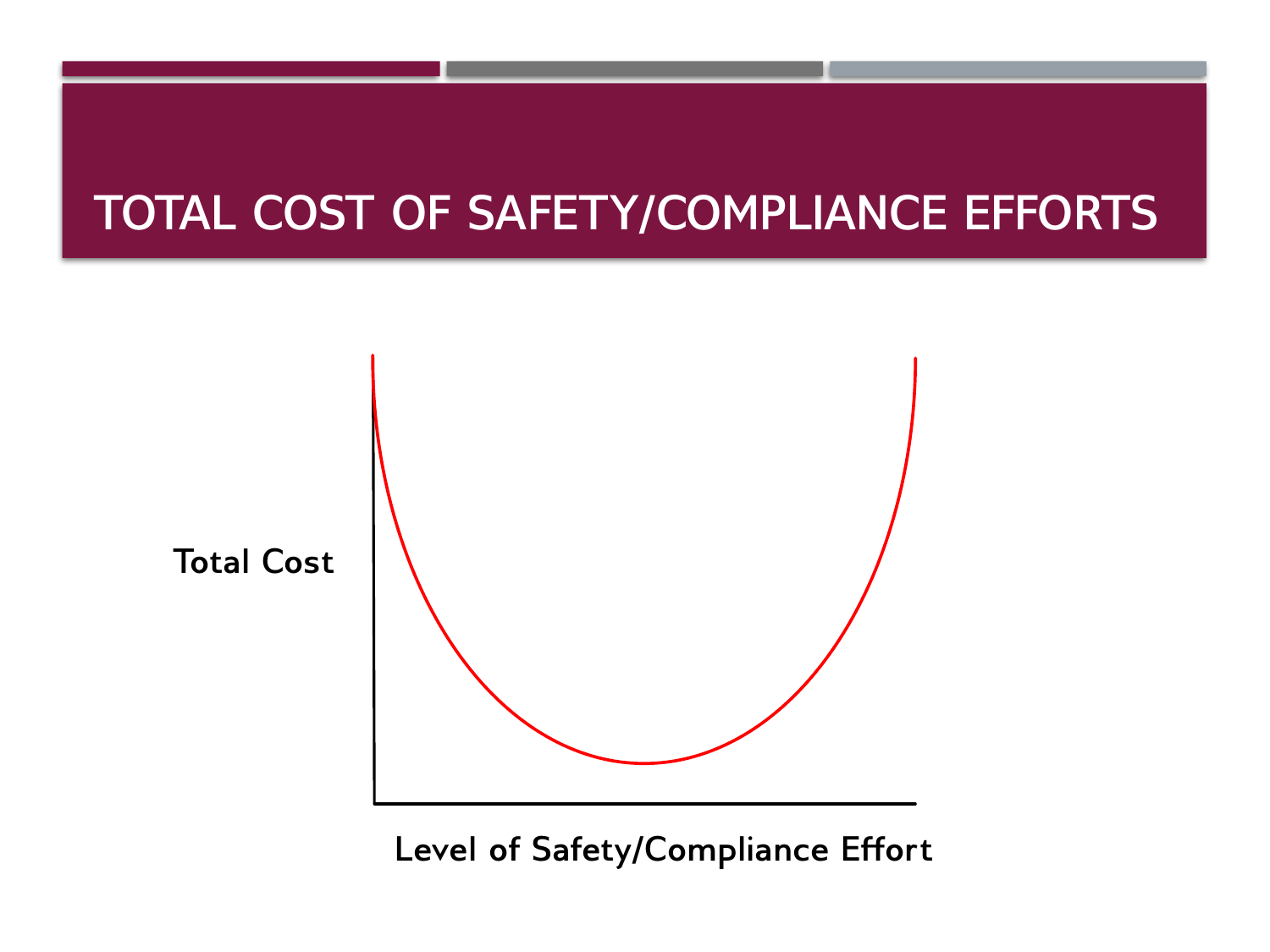

# Total Cost of Safety/Compliance Efforts
Total Cost
Level of Safety/Compliance Effort